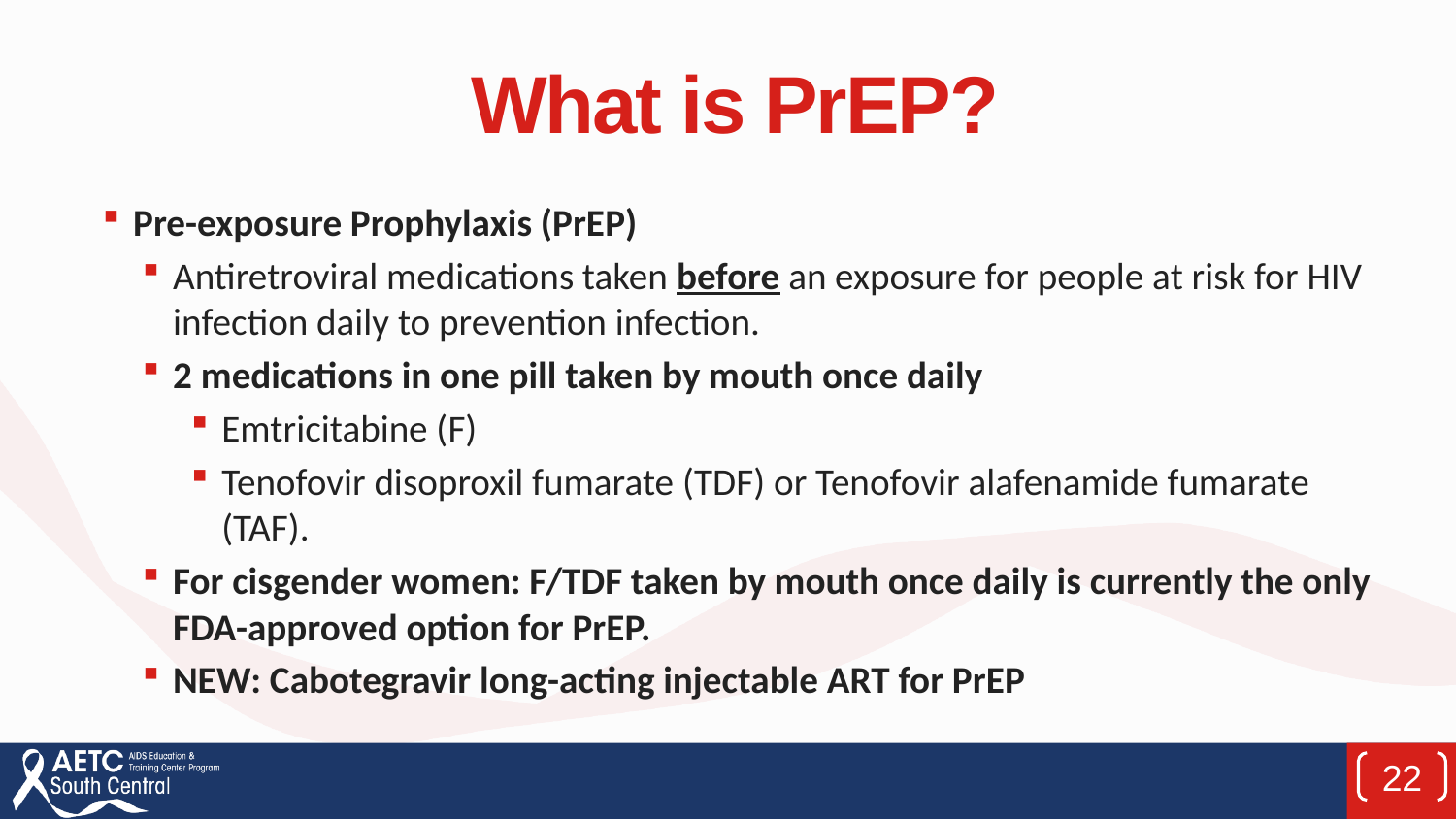

# What is PrEP?
Pre-exposure Prophylaxis (PrEP)
Antiretroviral medications taken before an exposure for people at risk for HIV infection daily to prevention infection.
2 medications in one pill taken by mouth once daily
Emtricitabine (F)
Tenofovir disoproxil fumarate (TDF) or Tenofovir alafenamide fumarate (TAF).
For cisgender women: F/TDF taken by mouth once daily is currently the only FDA-approved option for PrEP.
NEW: Cabotegravir long-acting injectable ART for PrEP
22